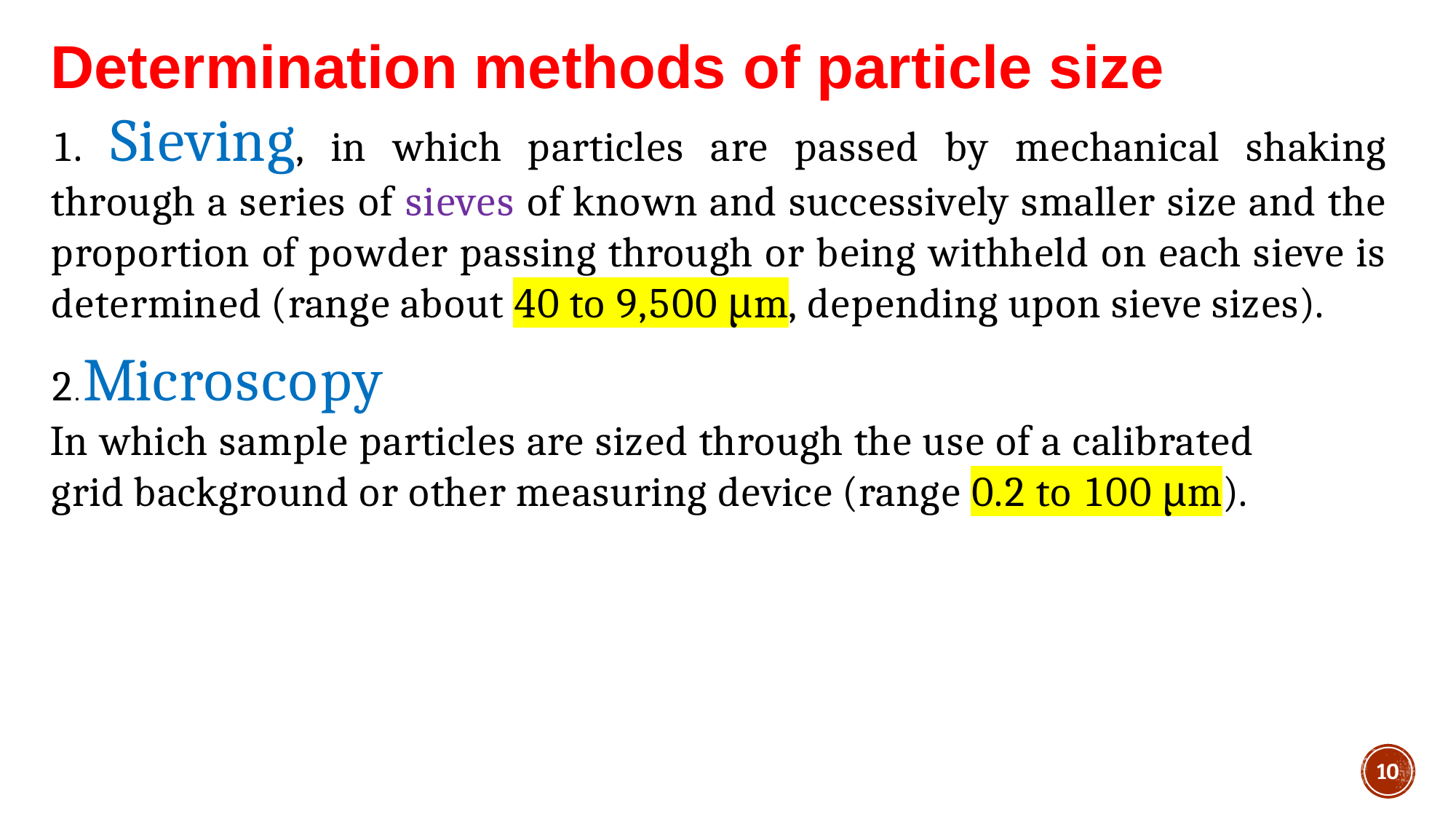

Determination methods of particle size
1. Sieving, in which particles are passed by mechanical shaking through a series of sieves of known and successively smaller size and the proportion of powder passing through or being withheld on each sieve is determined (range about 40 to 9,500 μm, depending upon sieve sizes).
2. Microscopy
In which sample particles are sized through the use of a calibrated grid background or other measuring device (range 0.2 to 100 μm).
10